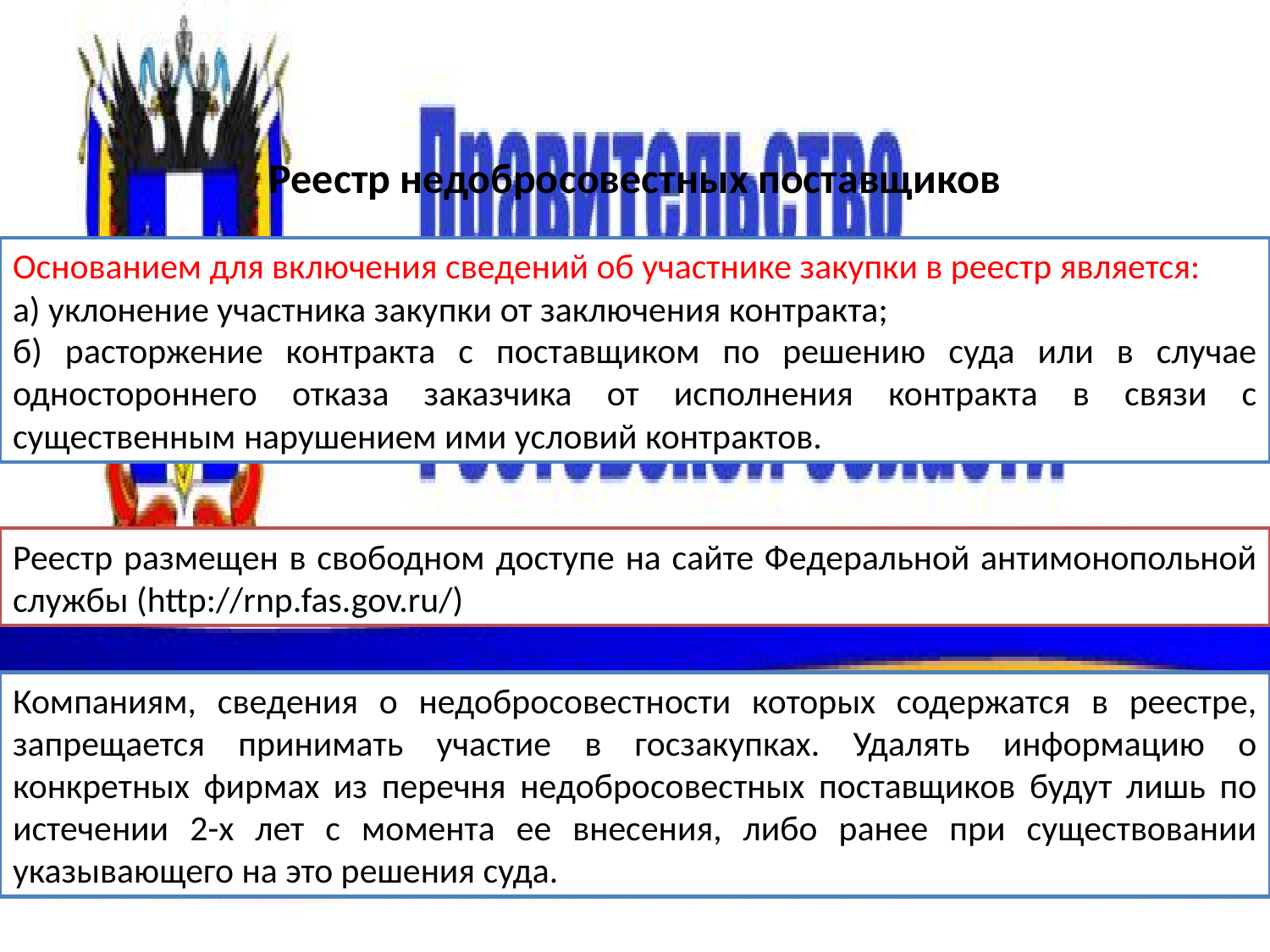

# Реестр недобросовестных поставщиков
Основанием для включения сведений об участнике закупки в реестр является:
а) уклонение участника закупки от заключения контракта;
б) расторжение контракта с поставщиком по решению суда или в случае одностороннего отказа заказчика от исполнения контракта в связи с существенным нарушением ими условий контрактов.
Реестр размещен в свободном доступе на сайте Федеральной антимонопольной службы (http://rnp.fas.gov.ru/)
Компаниям, сведения о недобросовестности которых содержатся в реестре, запрещается принимать участие в госзакупках. Удалять информацию о конкретных фирмах из перечня недобросовестных поставщиков будут лишь по истечении 2-х лет с момента ее внесения, либо ранее при существовании указывающего на это решения суда.